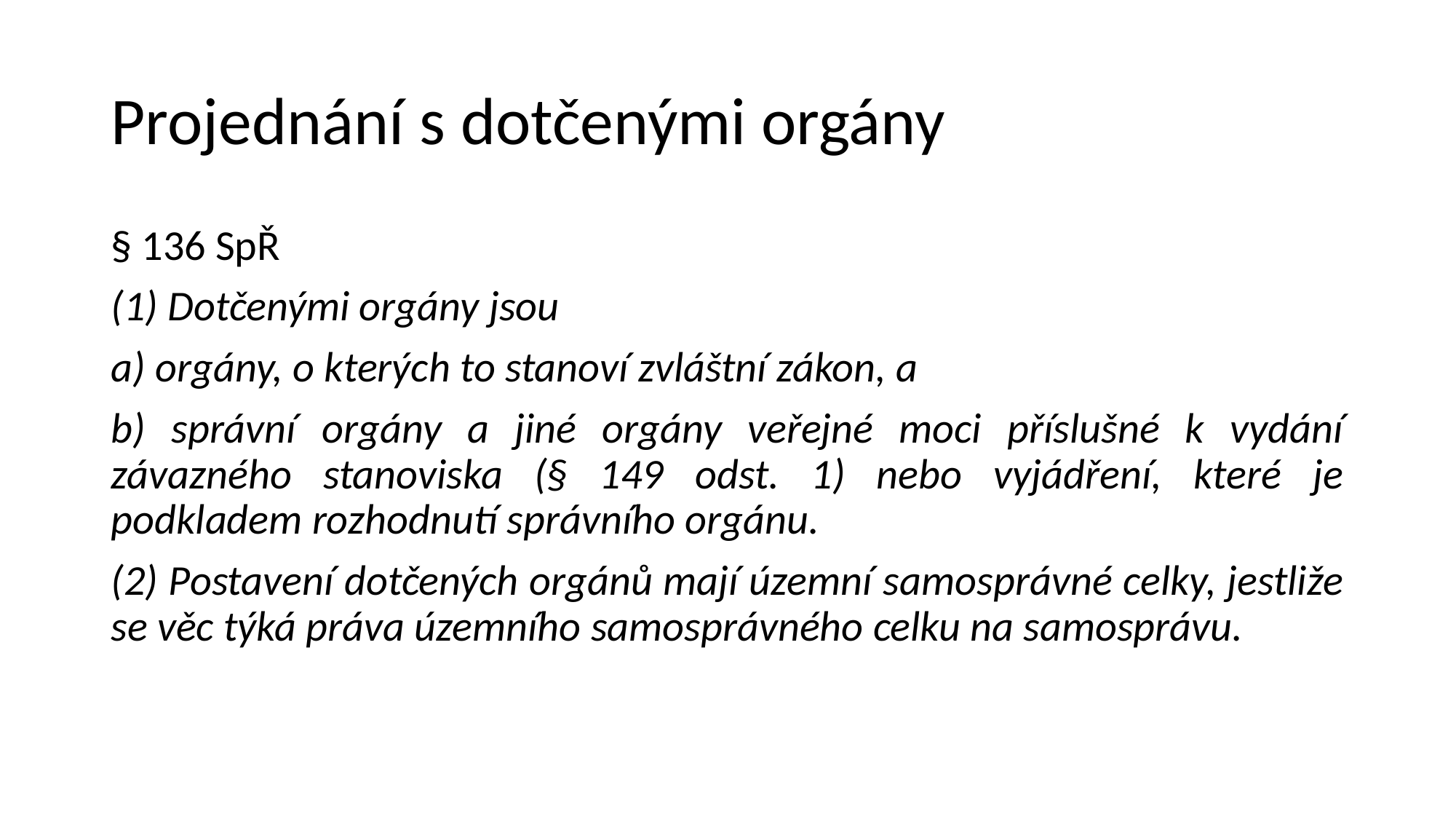

# Projednání s dotčenými orgány
§ 136 SpŘ
(1) Dotčenými orgány jsou
a) orgány, o kterých to stanoví zvláštní zákon, a
b) správní orgány a jiné orgány veřejné moci příslušné k vydání závazného stanoviska (§ 149 odst. 1) nebo vyjádření, které je podkladem rozhodnutí správního orgánu.
(2) Postavení dotčených orgánů mají územní samosprávné celky, jestliže se věc týká práva územního samosprávného celku na samosprávu.